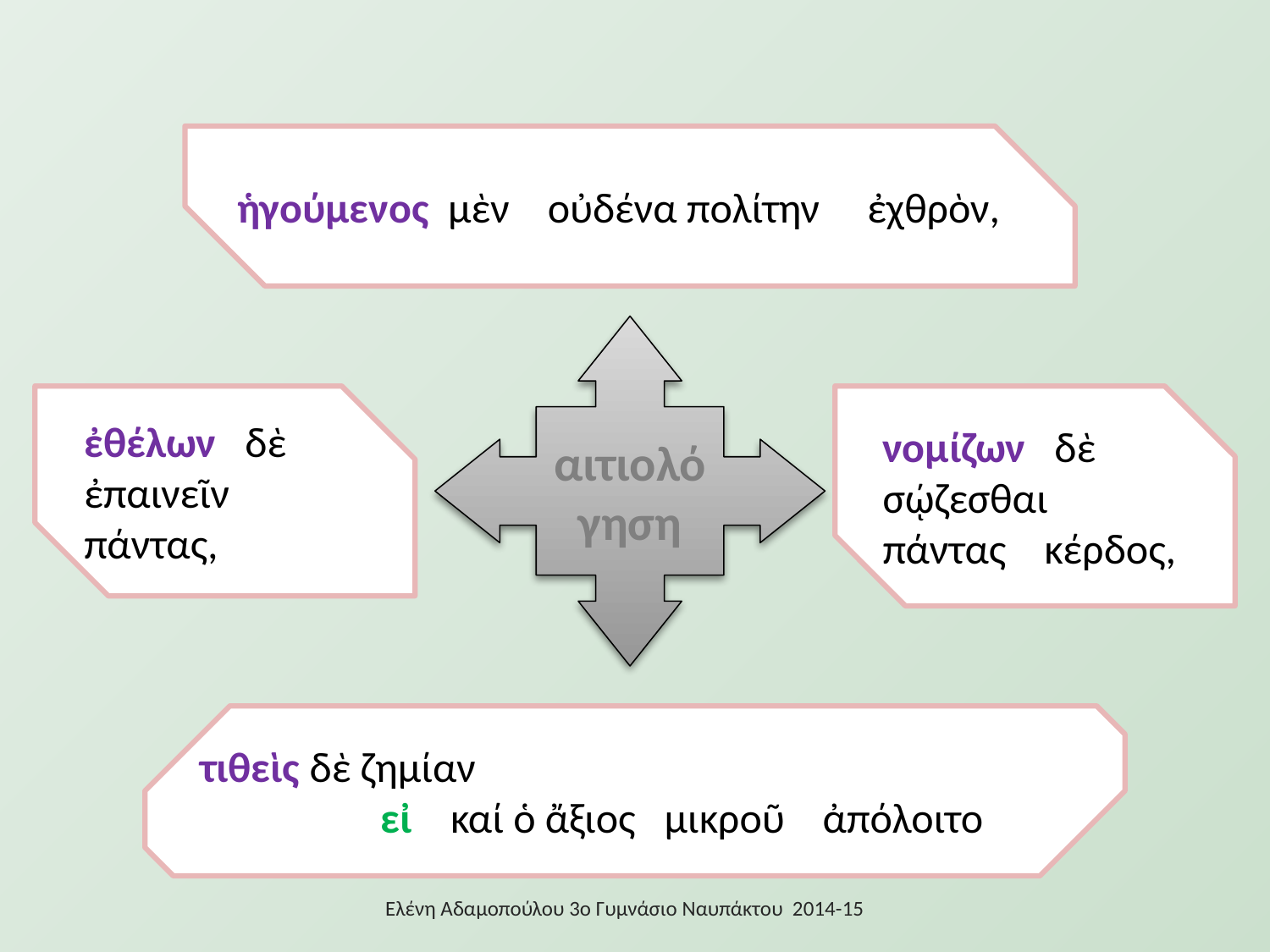

ἡγούμενος  μὲν    οὐδένα πολίτην     ἐχθρὸν,
αιτιολόγηση
ἐθέλων   δὲ    ἐπαινεῖν      πάντας,
νομίζων   δὲ    σῴζεσθαι    πάντας    κέρδος,

τιθεὶς δὲ ζημίαν
                   εἰ    καί ὁ ἄξιος   μικροῦ    ἀπόλοιτο
Ελένη Αδαμοπούλου 3ο Γυμνάσιο Ναυπάκτου  2014-15